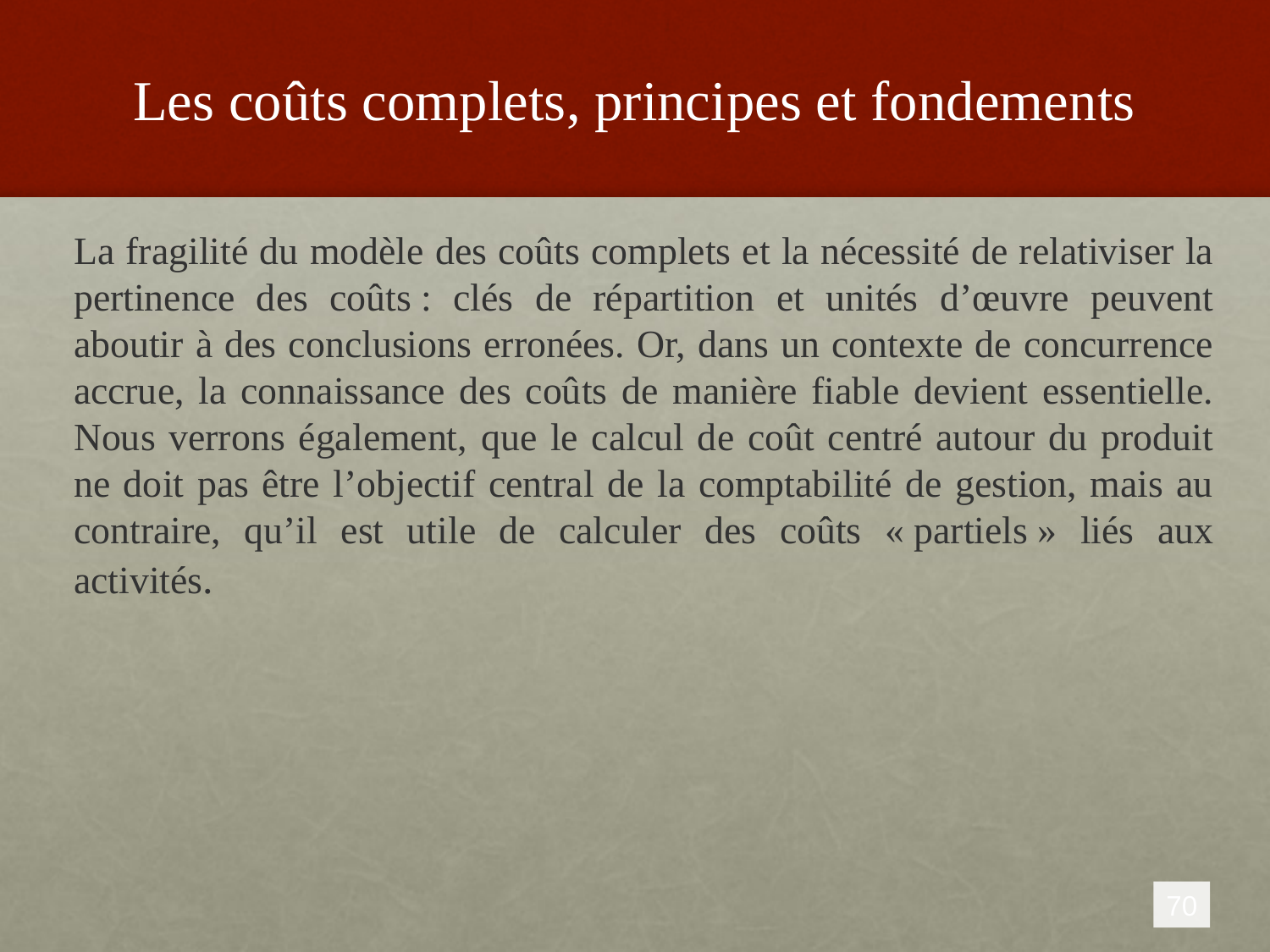

# Les coûts complets, principes et fondements
La fragilité du modèle des coûts complets et la nécessité de relativiser la pertinence des coûts : clés de répartition et unités d’œuvre peuvent aboutir à des conclusions erronées. Or, dans un contexte de concurrence accrue, la connaissance des coûts de manière fiable devient essentielle. Nous verrons également, que le calcul de coût centré autour du produit ne doit pas être l’objectif central de la comptabilité de gestion, mais au contraire, qu’il est utile de calculer des coûts « partiels » liés aux activités.
70